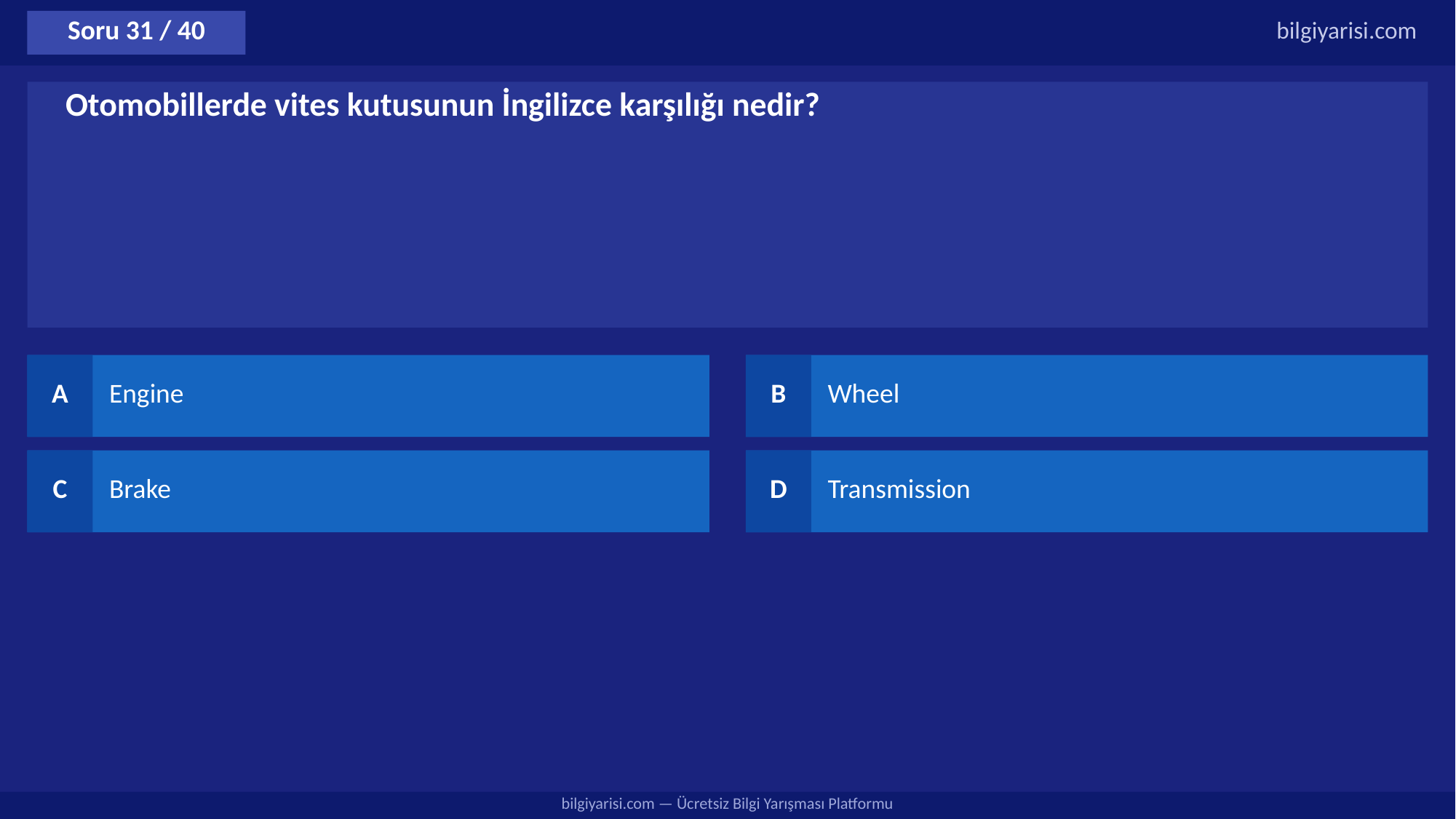

Soru 31 / 40
bilgiyarisi.com

Otomobillerde vites kutusunun İngilizce karşılığı nedir?

A
Engine

B
Wheel

C
Brake

D
Transmission
bilgiyarisi.com — Ücretsiz Bilgi Yarışması Platformu